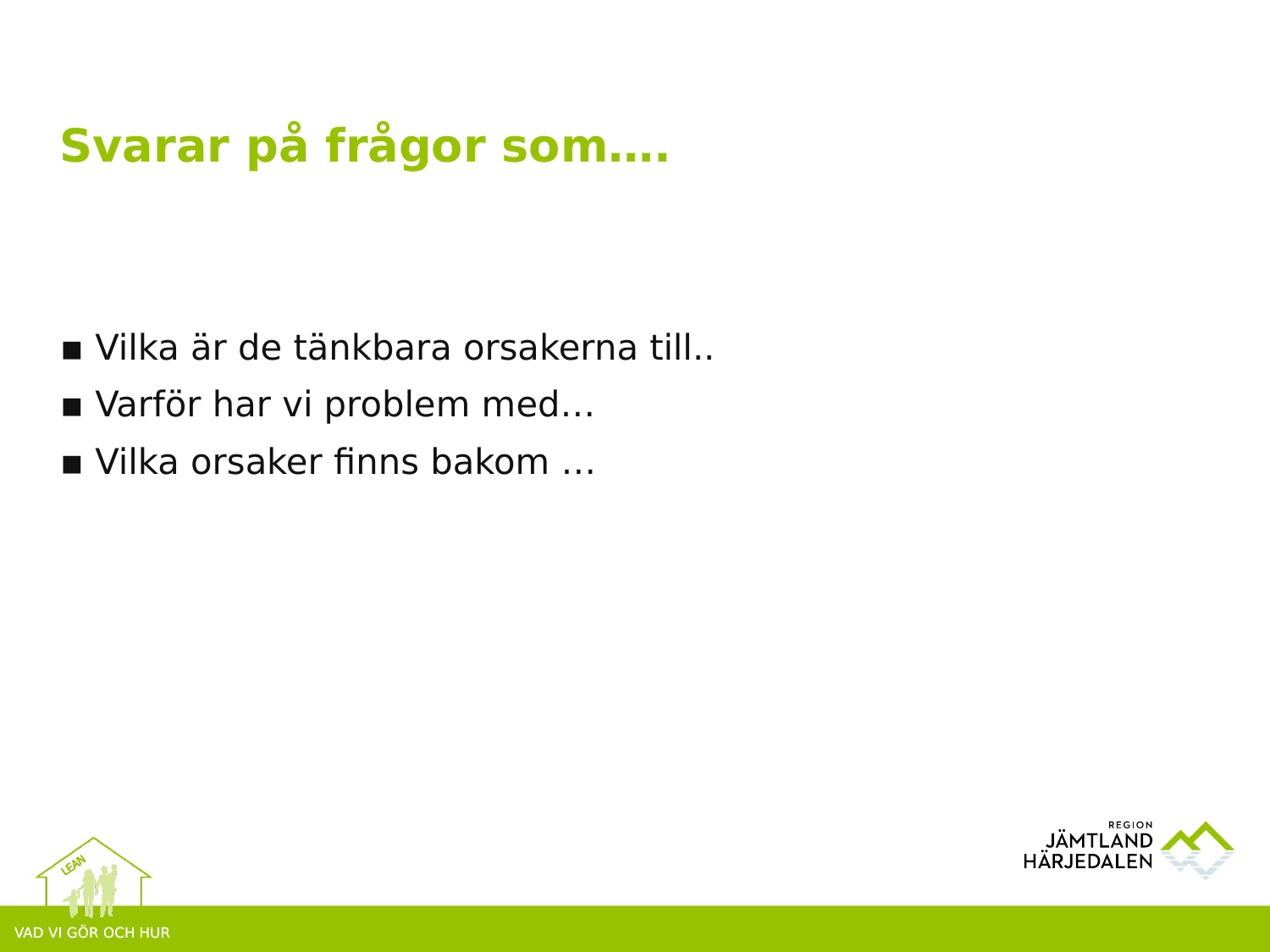

# Svarar på frågor som….

▪ Vilka är de tänkbara orsakerna till..
▪ Varför har vi problem med…
▪ Vilka orsaker finns bakom …